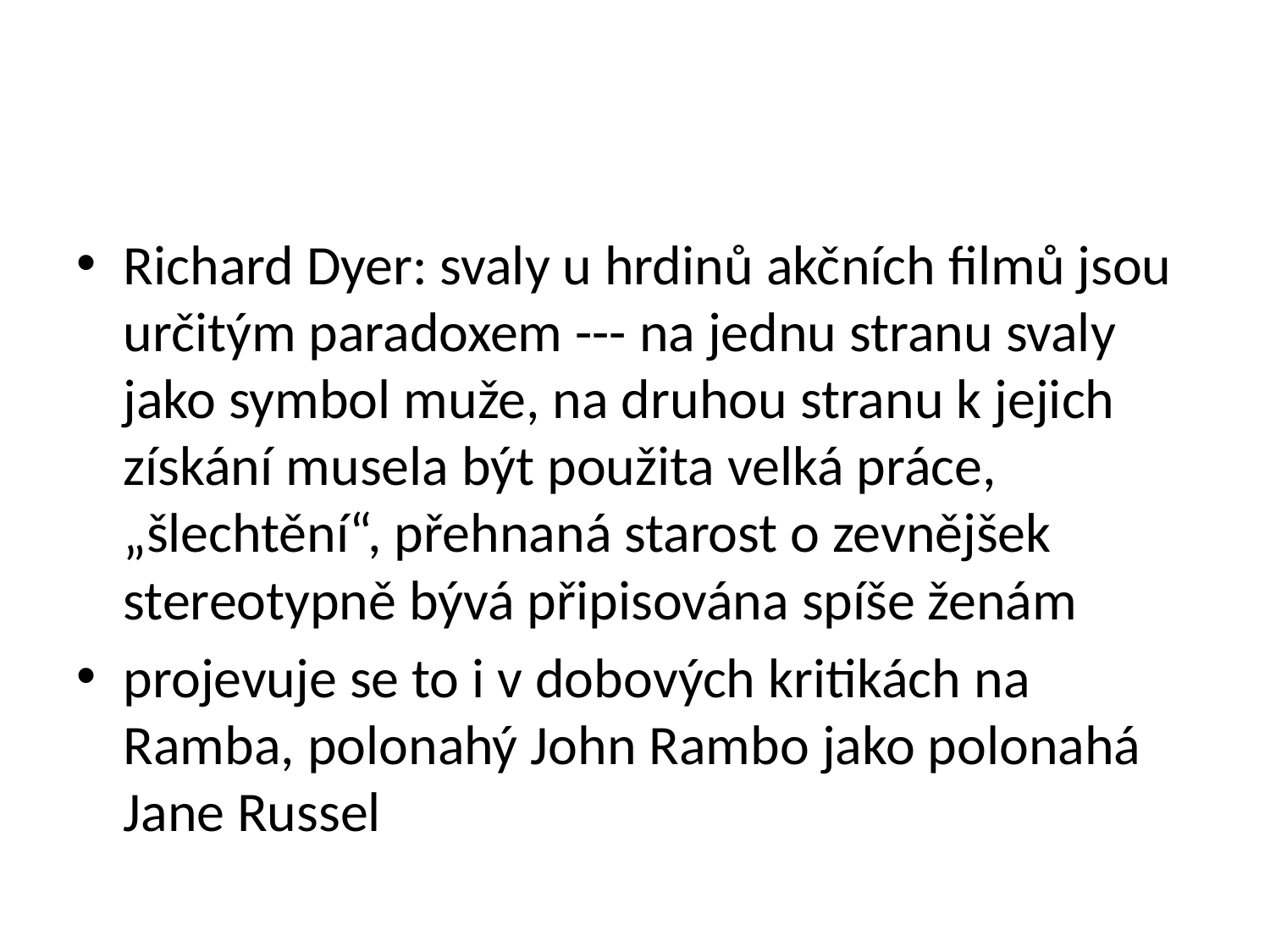

#
Richard Dyer: svaly u hrdinů akčních filmů jsou určitým paradoxem --- na jednu stranu svaly jako symbol muže, na druhou stranu k jejich získání musela být použita velká práce, „šlechtění“, přehnaná starost o zevnějšek stereotypně bývá připisována spíše ženám
projevuje se to i v dobových kritikách na Ramba, polonahý John Rambo jako polonahá Jane Russel